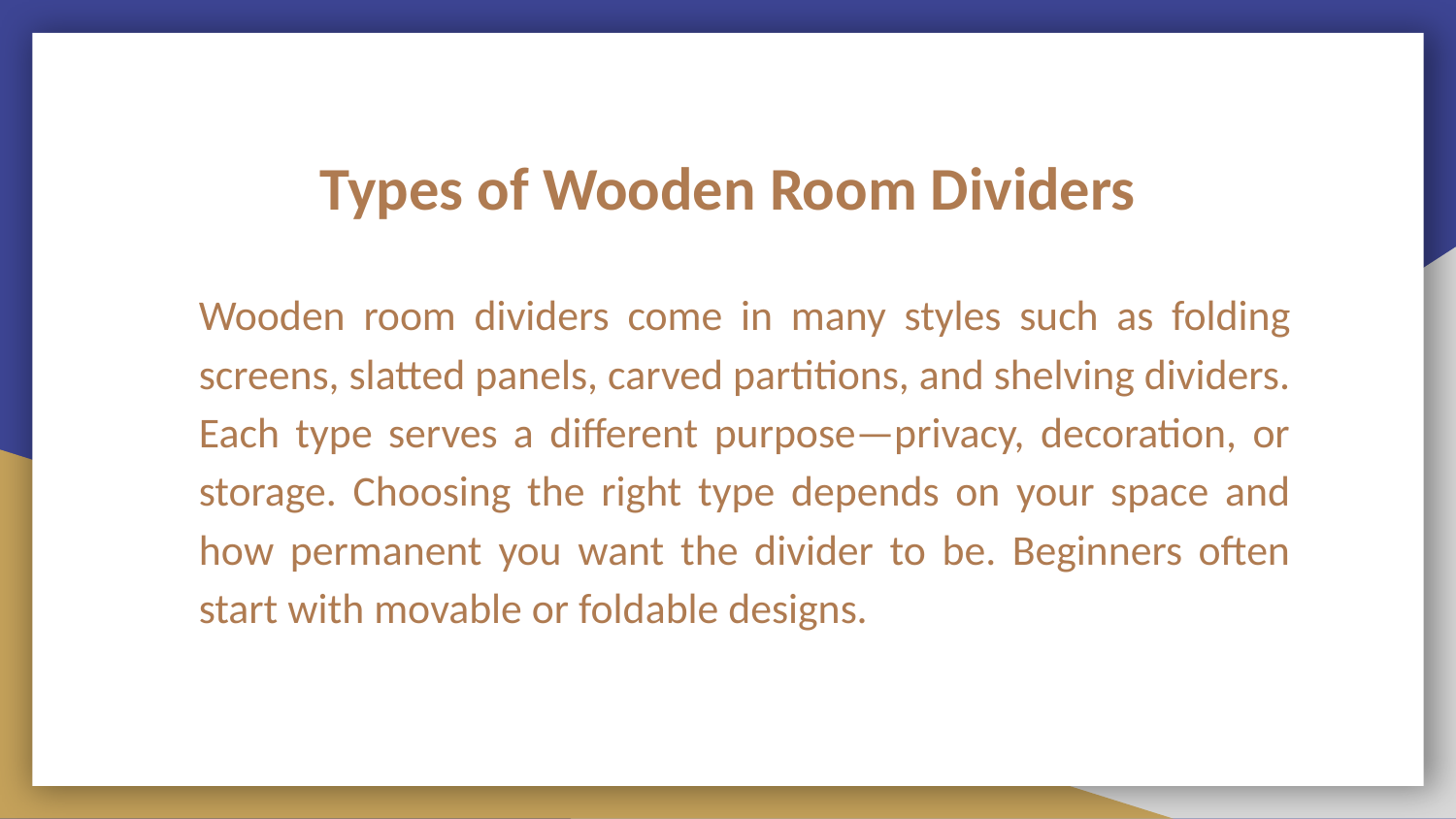

# Types of Wooden Room Dividers
Wooden room dividers come in many styles such as folding screens, slatted panels, carved partitions, and shelving dividers. Each type serves a different purpose—privacy, decoration, or storage. Choosing the right type depends on your space and how permanent you want the divider to be. Beginners often start with movable or foldable designs.